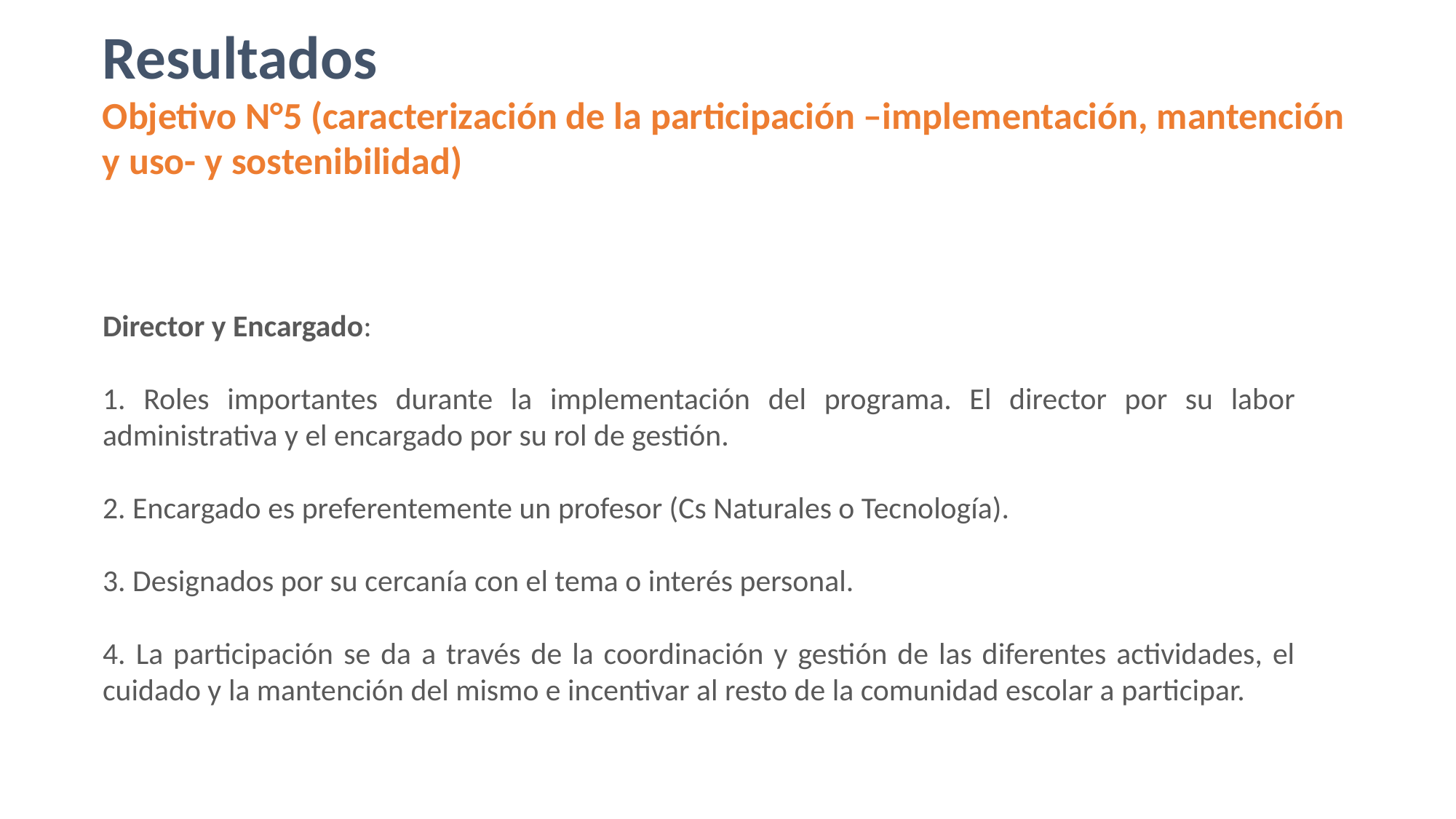

Resultados
Objetivo N°5 (caracterización de la participación –implementación, mantención y uso- y sostenibilidad)
Director y Encargado:

1. Roles importantes durante la implementación del programa. El director por su labor administrativa y el encargado por su rol de gestión.

2. Encargado es preferentemente un profesor (Cs Naturales o Tecnología).

3. Designados por su cercanía con el tema o interés personal.

4. La participación se da a través de la coordinación y gestión de las diferentes actividades, el cuidado y la mantención del mismo e incentivar al resto de la comunidad escolar a participar.